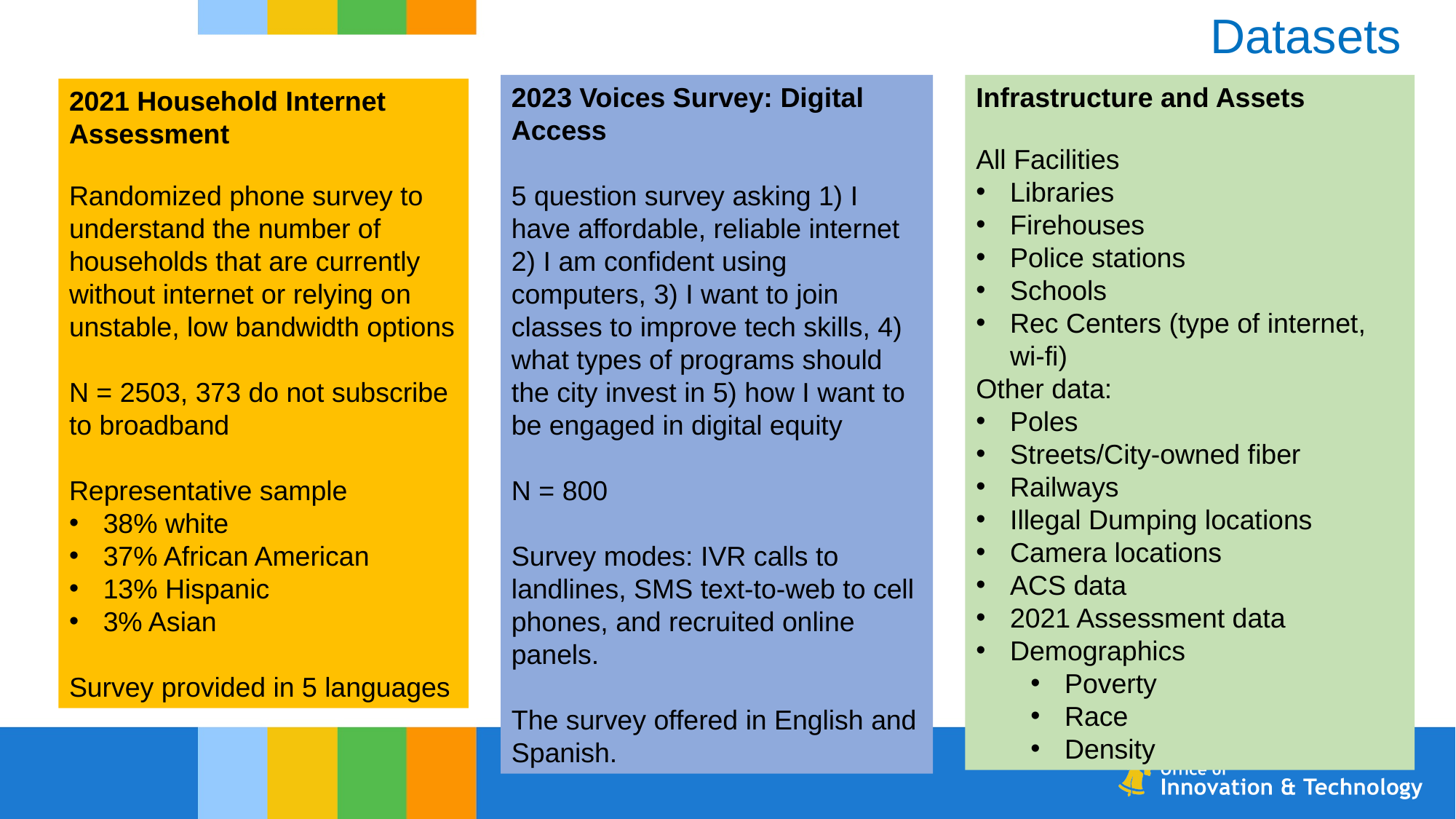

Datasets
2023 Voices Survey: Digital Access

5 question survey asking 1) I have affordable, reliable internet 2) I am confident using computers, 3) I want to join classes to improve tech skills, 4) what types of programs should the city invest in 5) how I want to be engaged in digital equity

N = 800

Survey modes: IVR calls to landlines, SMS text-to-web to cell phones, and recruited online panels.

The survey offered in English and Spanish.
Infrastructure and Assets

All Facilities
Libraries
Firehouses
Police stations
Schools
Rec Centers (type of internet, wi-fi)
Other data:
Poles
Streets/City-owned fiber
Railways
Illegal Dumping locations
Camera locations
ACS data
2021 Assessment data
Demographics
Poverty
Race
Density
2021 Household Internet Assessment

Randomized phone survey to understand the number of households that are currently without internet or relying on unstable, low bandwidth options

N = 2503, 373 do not subscribe to broadband

Representative sample
38% white
37% African American
13% Hispanic
3% Asian

Survey provided in 5 languages